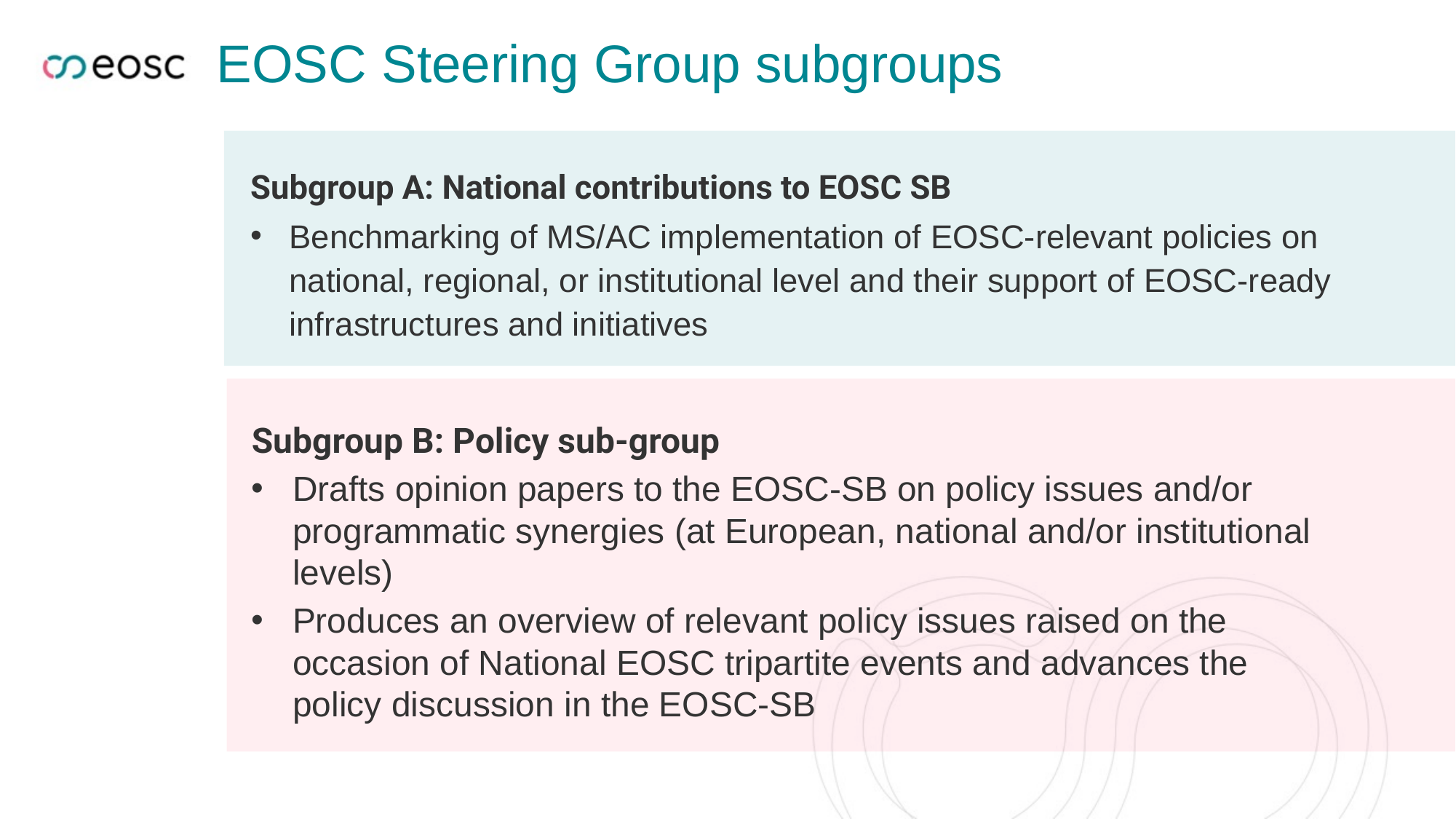

# EOSC Steering Group subgroups

Subgroup A: National contributions to EOSC SB
Benchmarking of MS/AC implementation of EOSC-relevant policies on national, regional, or institutional level and their support of EOSC-ready infrastructures and initiatives

Subgroup B: Policy sub-group
Drafts opinion papers to the EOSC-SB on policy issues and/or programmatic synergies (at European, national and/or institutional levels)
Produces an overview of relevant policy issues raised on the occasion of National EOSC tripartite events and advances the policy discussion in the EOSC-SB